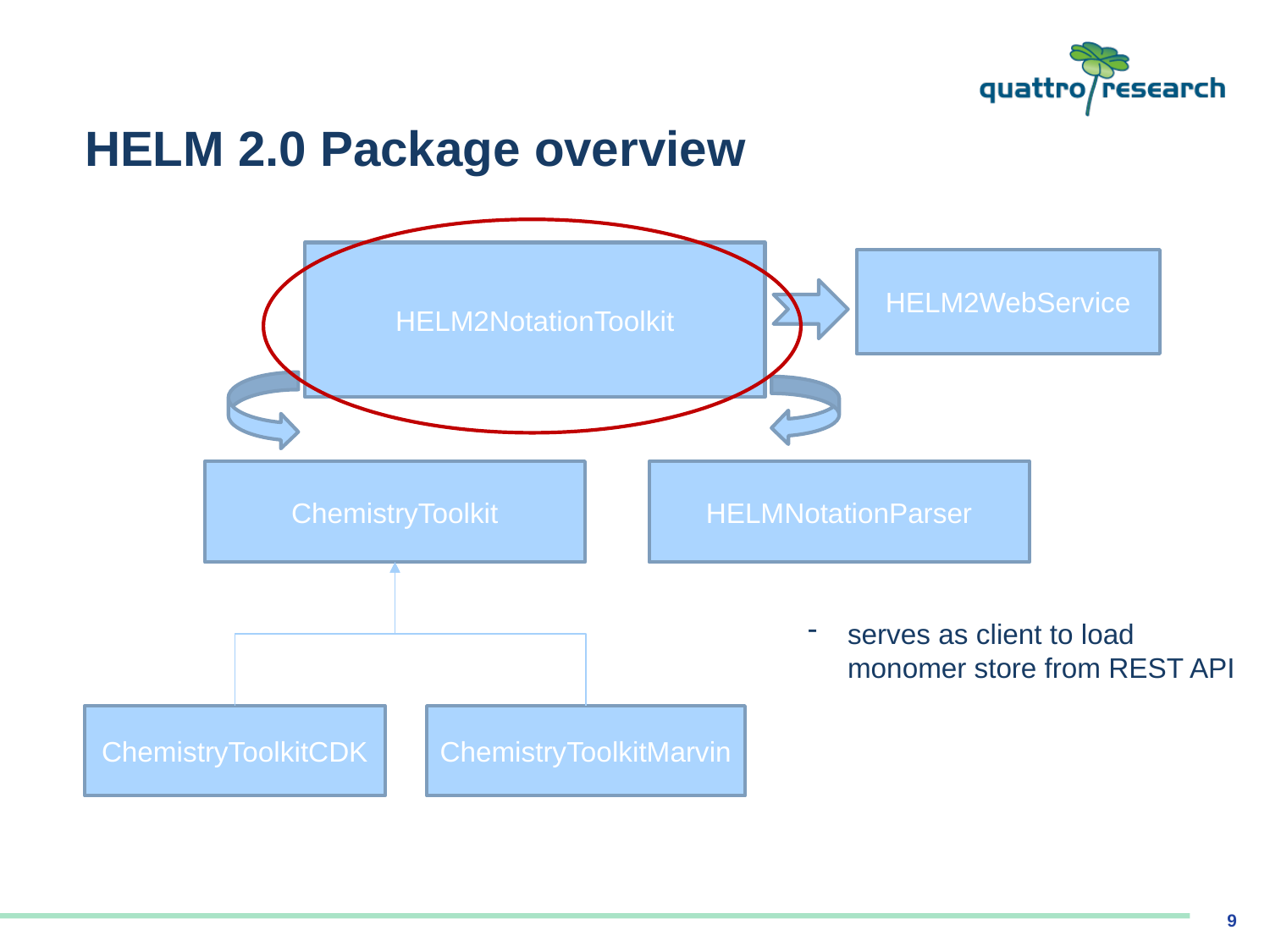

# HELM 2.0 Package overview

HELM2NotationToolkit
HELM2WebService

ChemistryToolkit
HELMNotationParser
serves as client to load monomer store from REST API
ChemistryToolkitCDK
ChemistryToolkitMarvin
9